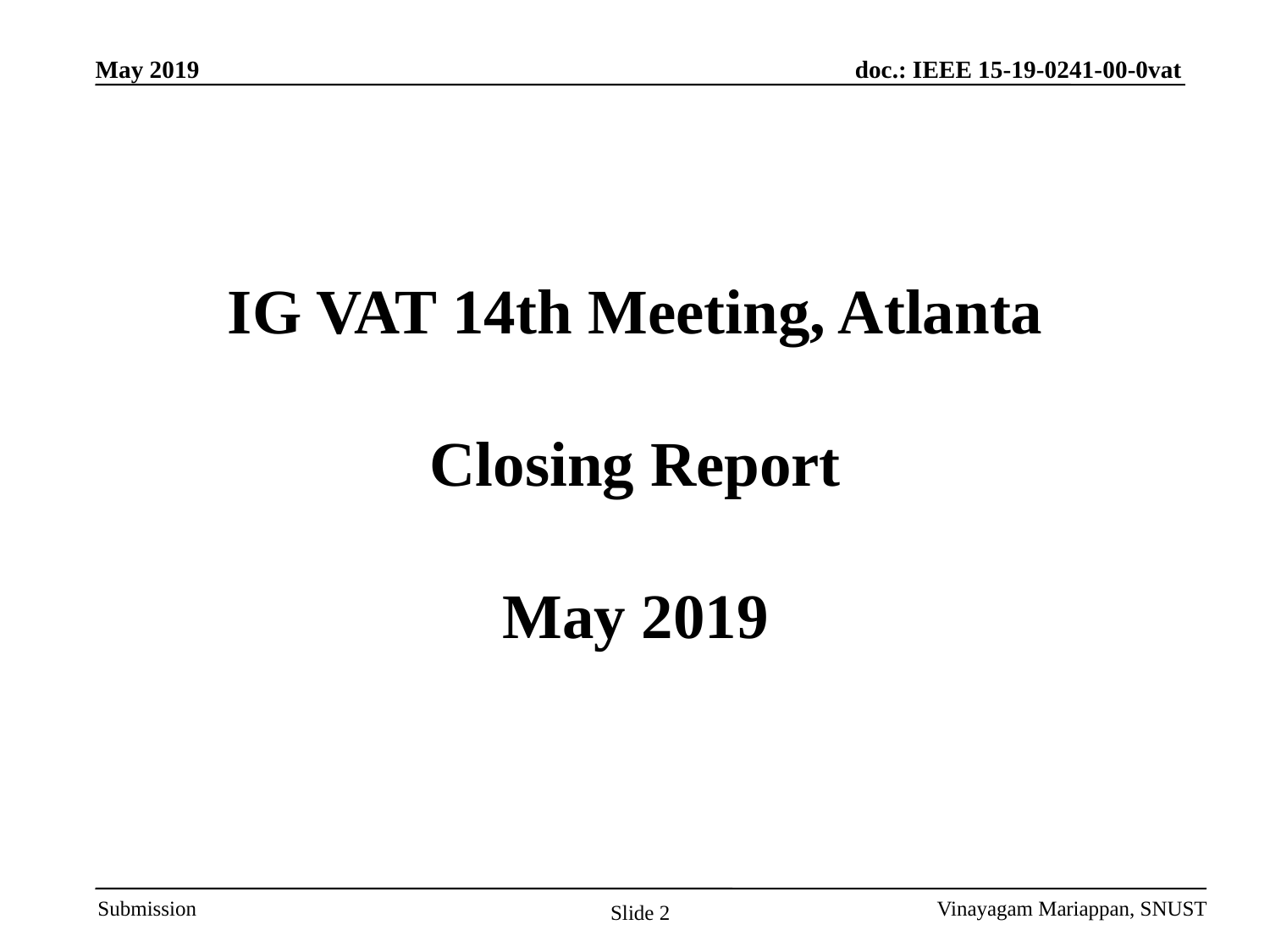

IG VAT 14th Meeting, Atlanta

Closing Report
May 2019
Slide 2